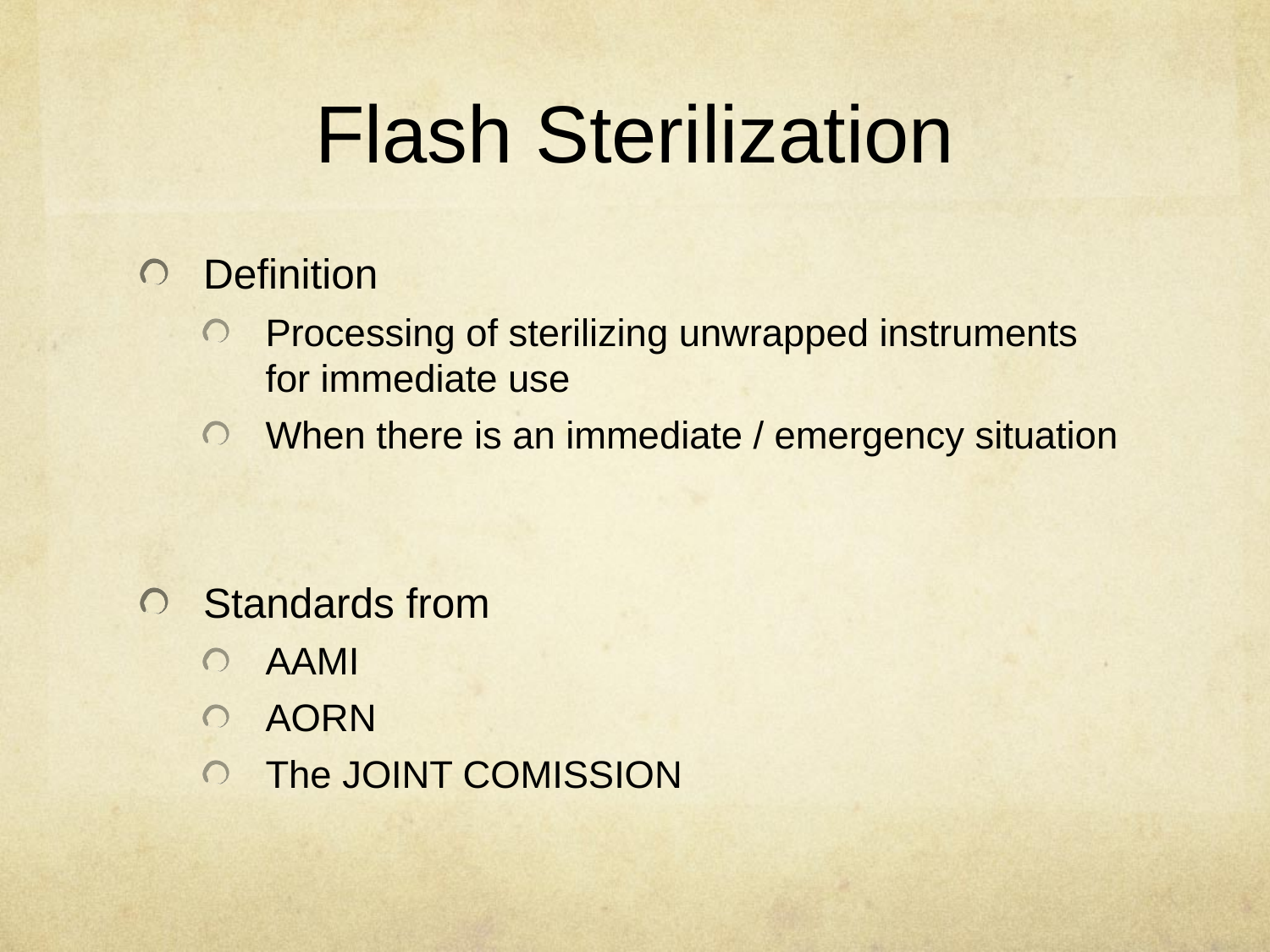

# Flash Sterilization
Definition
Processing of sterilizing unwrapped instruments for immediate use
When there is an immediate / emergency situation

Standards from
AAMI
AORN
The JOINT COMISSION